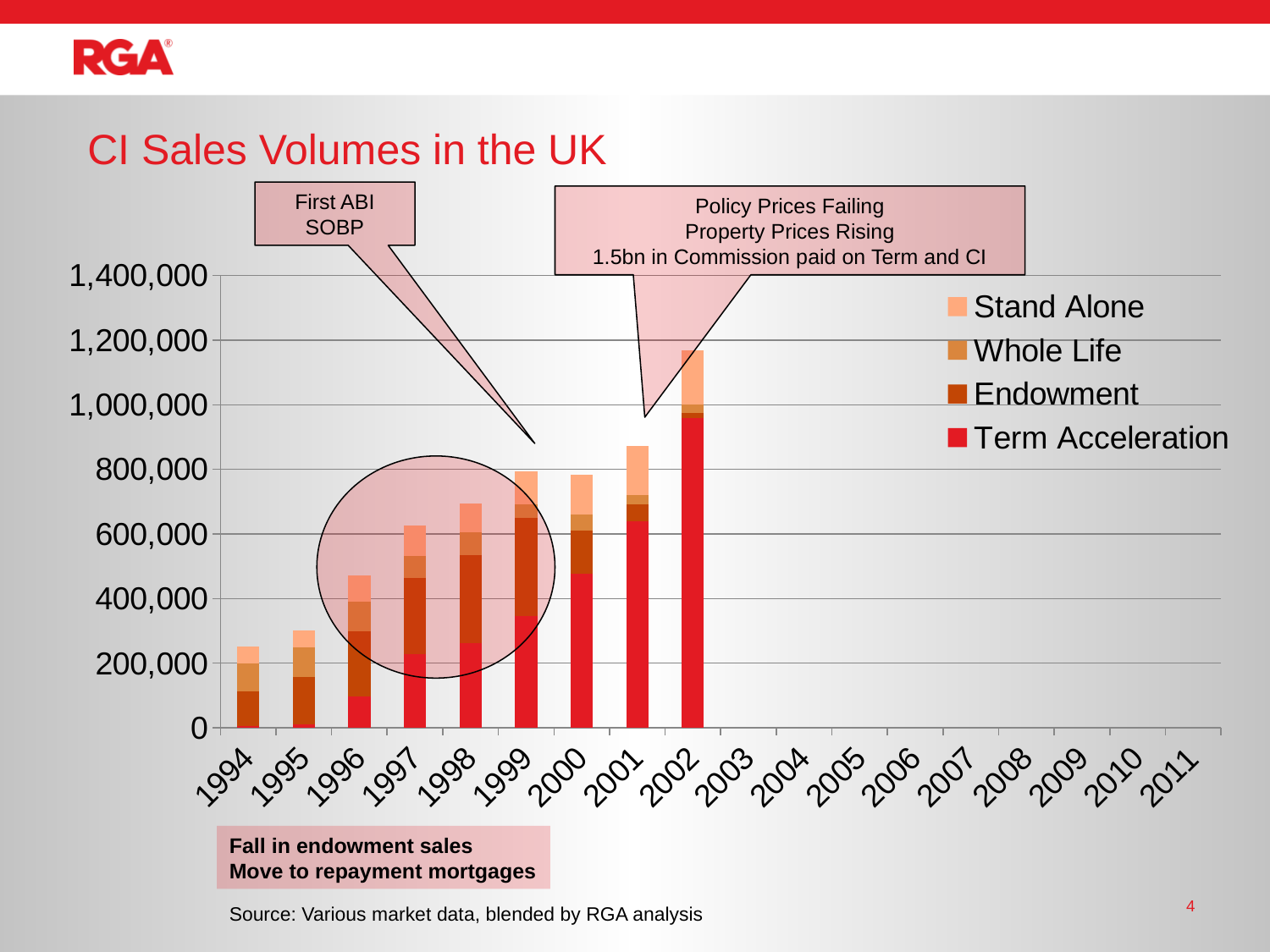

CI Sales Volumes in the UK
First ABI SOBP
Policy Prices Failing
Property Prices Rising
1.5bn in Commission paid on Term and CI

### Chart

| Category | Term Acceleration | Endowment | Whole Life | Stand Alone |
|---|---|---|---|---|
| 1994 | 4771.0 | 106790.0 | 88489.0 | 51357.0 |
| 1995 | 10012.0 | 146316.0 | 92256.0 | 53661.0 |
| 1996 | 96701.0 | 202068.0 | 92040.0 | 79659.0 |
| 1997 | 227399.0 | 235334.0 | 68532.0 | 95319.0 |
| 1998 | 263126.0 | 270068.0 | 72898.0 | 88171.0 |
| 1999 | 345675.0 | 303264.0 | 43643.0 | 100184.0 |
| 2000 | 476298.0 | 134822.0 | 47838.0 | 123312.0 |
| 2001 | 638965.0 | 51654.0 | 30440.0 | 152123.0 |
| 2002 | 958377.0 | 17127.0 | 25342.0 | 167082.0 |
| 2003 | None | None | None | None |
| 2004 | None | None | None | None |
| 2005 | None | None | None | None |
| 2006 | None | None | None | None |
| 2007 | None | None | None | None |
| 2008 | None | None | None | None |
| 2009 | None | None | None | None |
| 2010 | None | None | None | None |
| 2011 | None | None | None | None |
Fall in endowment sales
Move to repayment mortgages
Source: Various market data, blended by RGA analysis
4